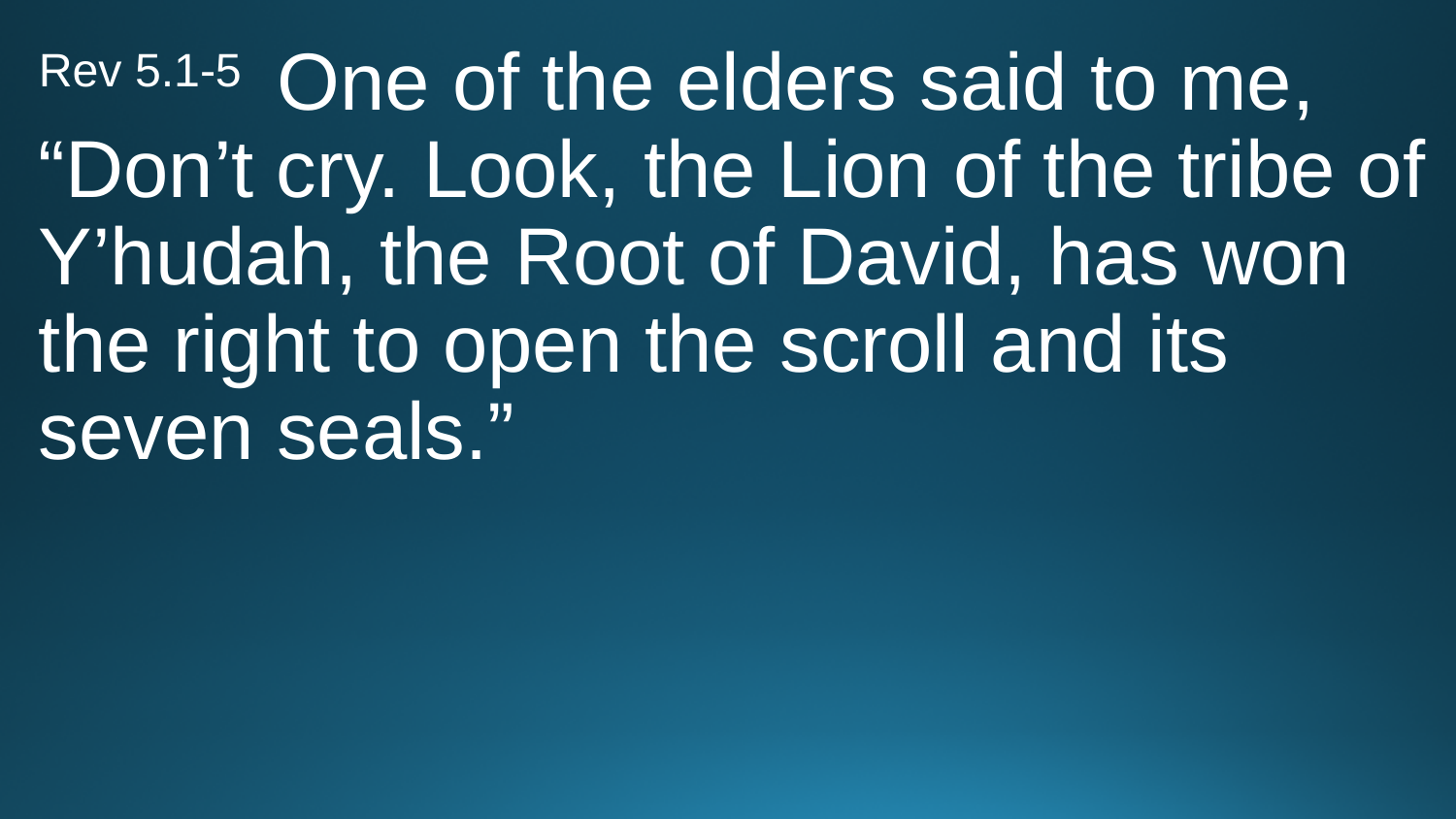

Rev 5.1-5  One of the elders said to me, “Don’t cry. Look, the Lion of the tribe of Y’hudah, the Root of David, has won the right to open the scroll and its seven seals.”